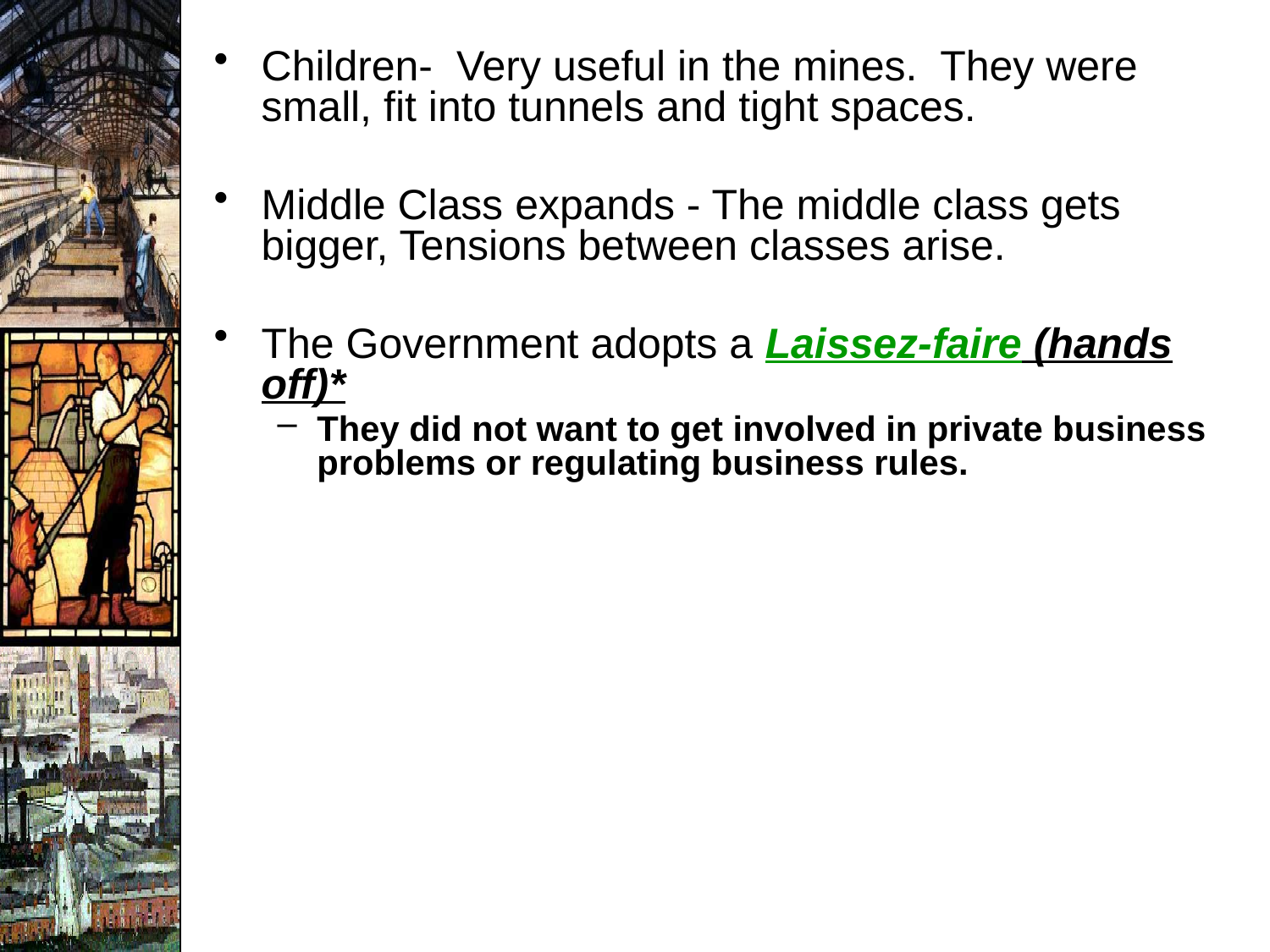

Children-  Very useful in the mines.  They were small, fit into tunnels and tight spaces.

Middle Class expands - The middle class gets bigger, Tensions between classes arise.

The Government adopts a Laissez-faire (hands off)*
They did not want to get involved in private business problems or regulating business rules.